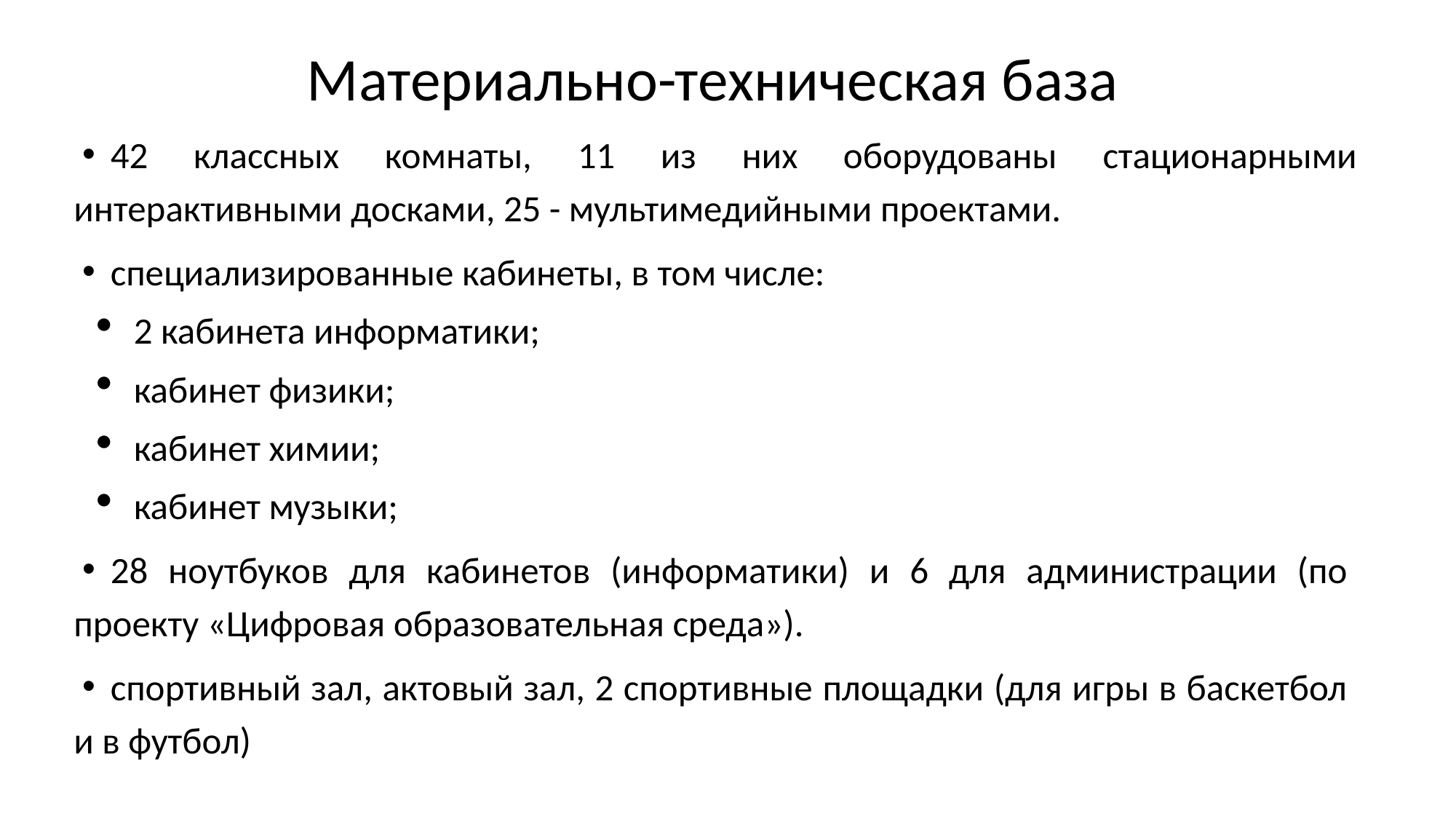

# Материально-техническая база
42 классных комнаты, 11 из них оборудованы стационарными интерактивными досками, 25 - мультимедийными проектами.
специализированные кабинеты, в том числе:
2 кабинета информатики;
кабинет физики;
кабинет химии;
кабинет музыки;
28 ноутбуков для кабинетов (информатики) и 6 для администрации (по проекту «Цифровая образовательная среда»).
спортивный зал, актовый зал, 2 спортивные площадки (для игры в баскетбол и в футбол)